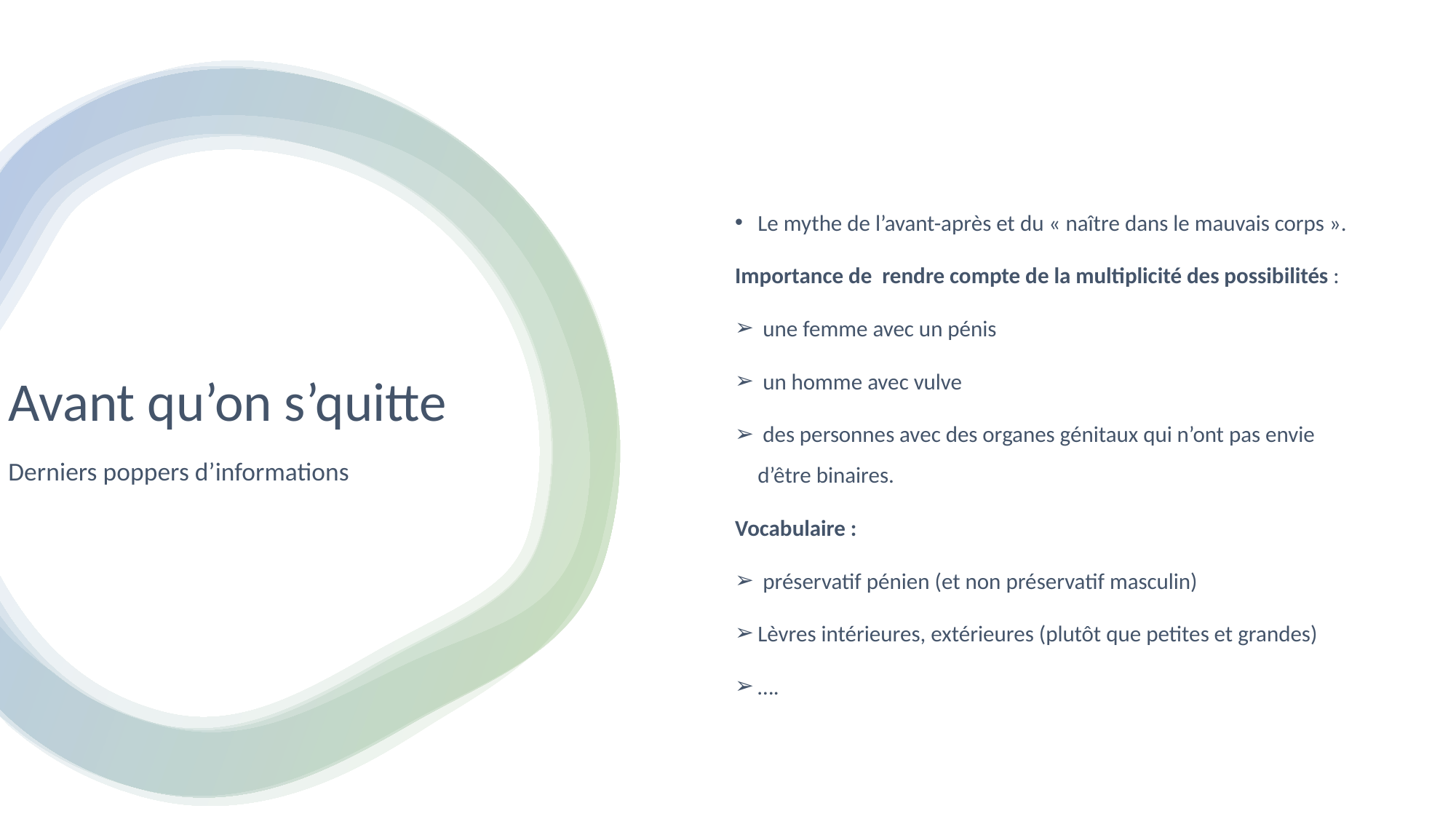

Le mythe de l’avant-après et du « naître dans le mauvais corps ».
Importance de  rendre compte de la multiplicité des possibilités :
 une femme avec un pénis
 un homme avec vulve
 des personnes avec des organes génitaux qui n’ont pas envie d’être binaires.
Vocabulaire :
 préservatif pénien (et non préservatif masculin)
Lèvres intérieures, extérieures (plutôt que petites et grandes)
….

# Avant qu’on s’quitte
Derniers poppers d’informations
Repenser la sexualité des jeunes trans et non binaires